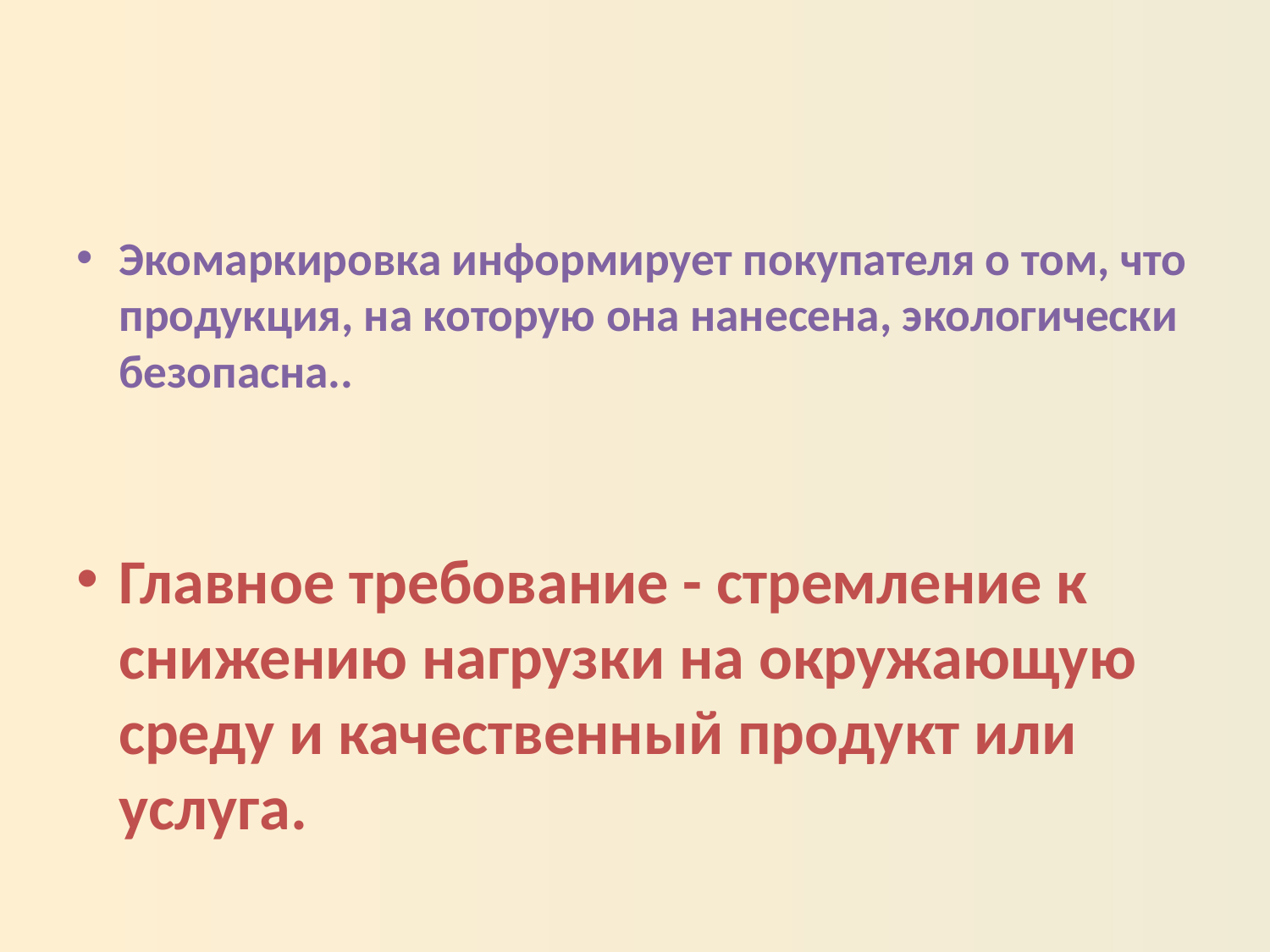

#
Экомаркировка информирует покупателя о том, что продукция, на которую она нанесена, экологически безопасна..

Главное требование - стремление к снижению нагрузки на окружающую среду и качественный продукт или услуга.